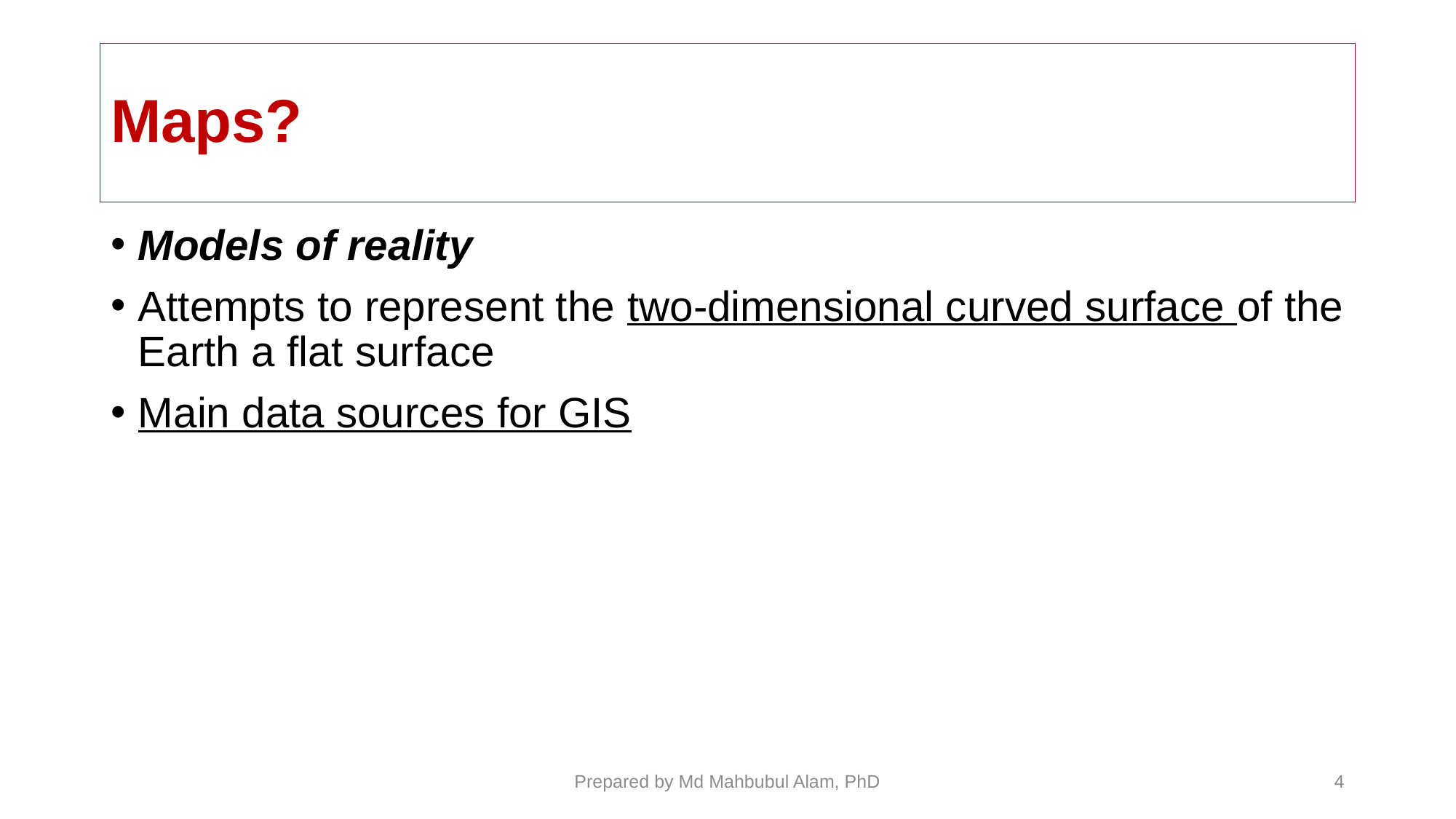

# Maps?
Models of reality
Attempts to represent the two-dimensional curved surface of the Earth a flat surface
Main data sources for GIS

Prepared by Md Mahbubul Alam, PhD
4